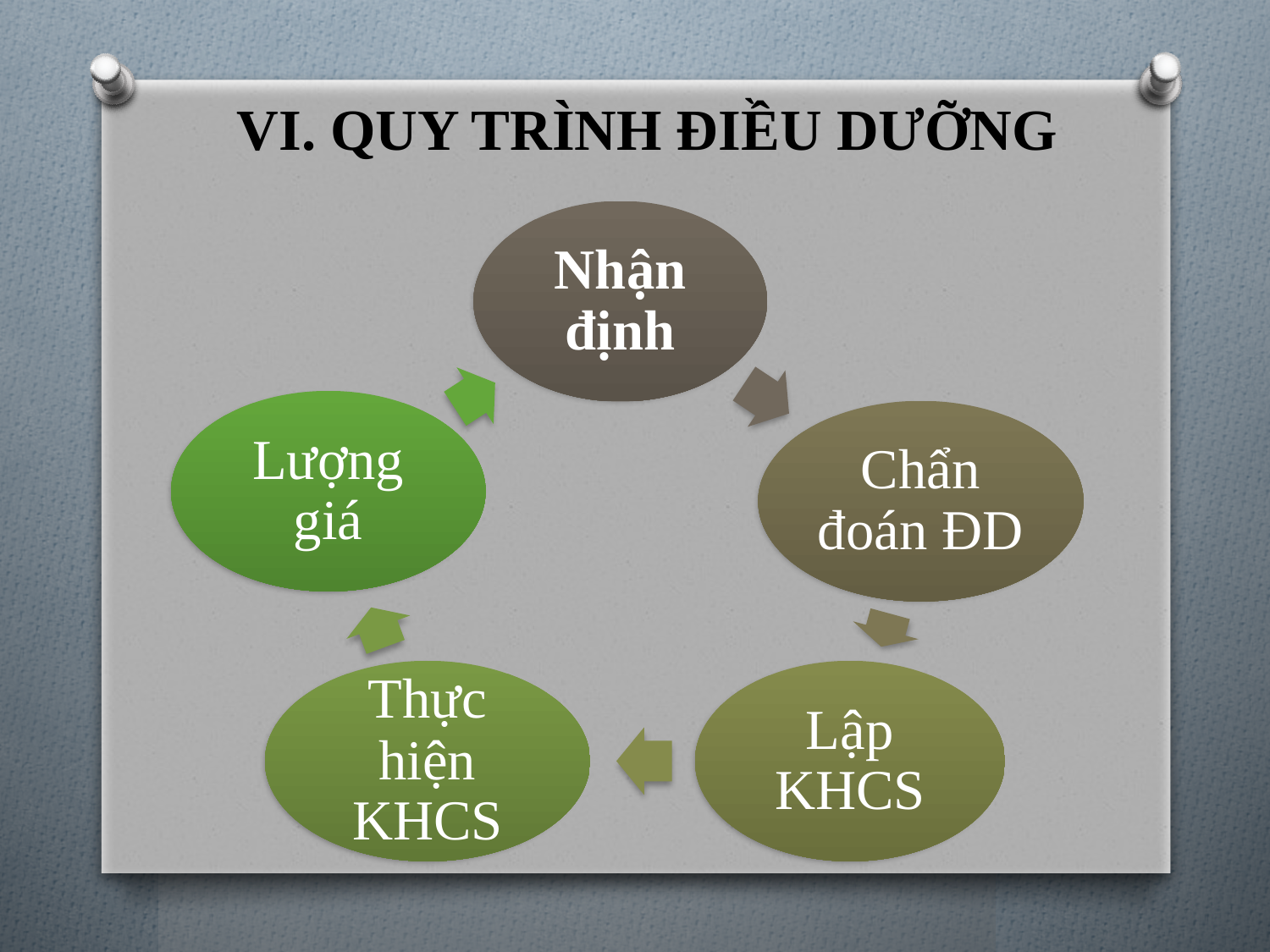

# VI. QUY TRÌNH ĐIỀU DƯỠNG
Nhận định

Chẩn đoán ĐD

Lập KHCS

Thực hiện KHCS

Lượng giá